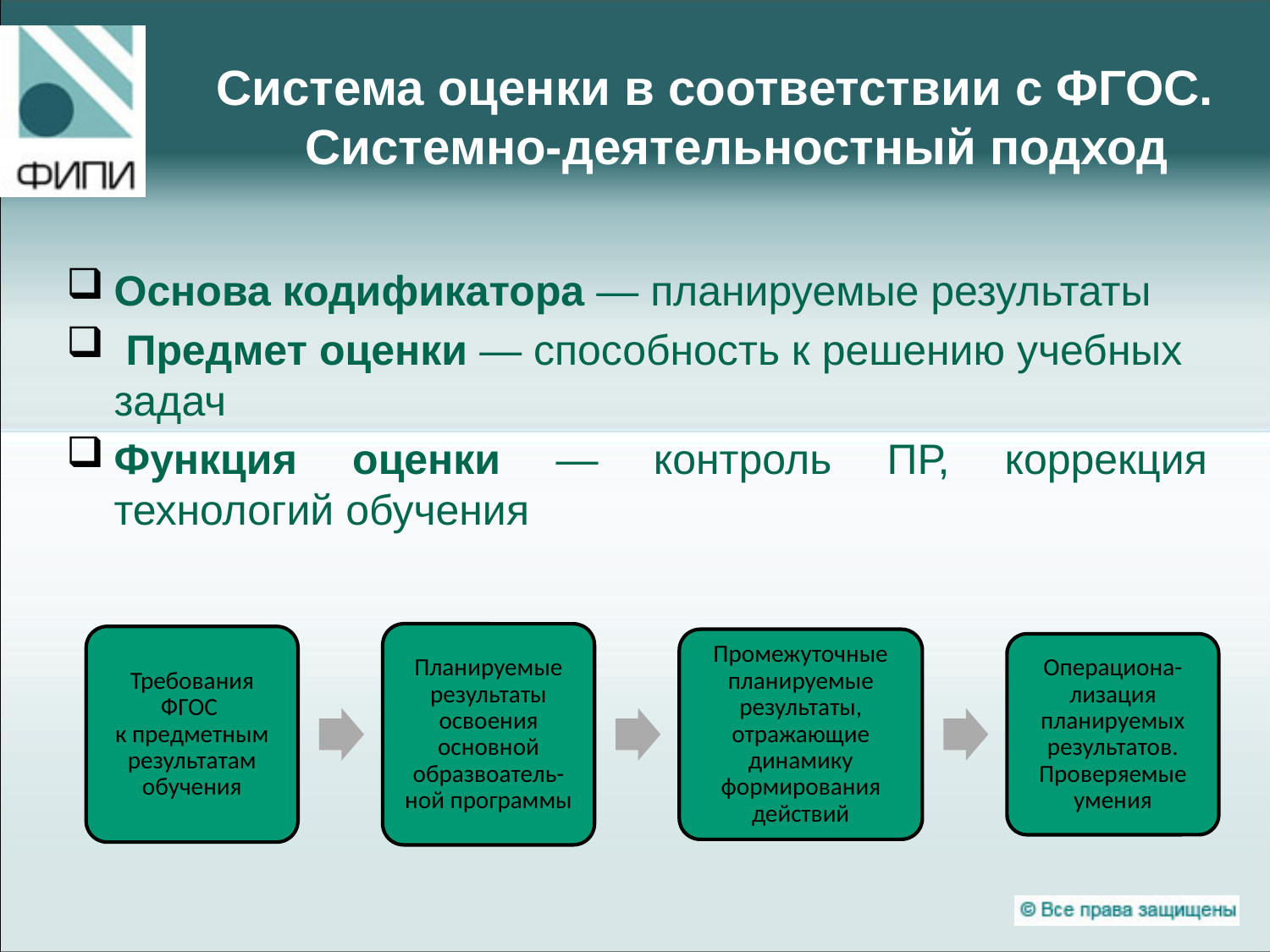

Система оценки в соответствии с ФГОС. Системно-деятельностный подход
Основа кодификатора — планируемые результаты
 Предмет оценки — способность к решению учебных задач
Функция оценки — контроль ПР, коррекция технологий обучения
Требования ФГОС
к предметным результатам обучения

Планируемые результаты освоения основной образвоатель-ной программы

Промежуточные планируемые результаты, отражающие динамику формирования действий

Операциона-лизация планируемых результатов. Проверяемые умения